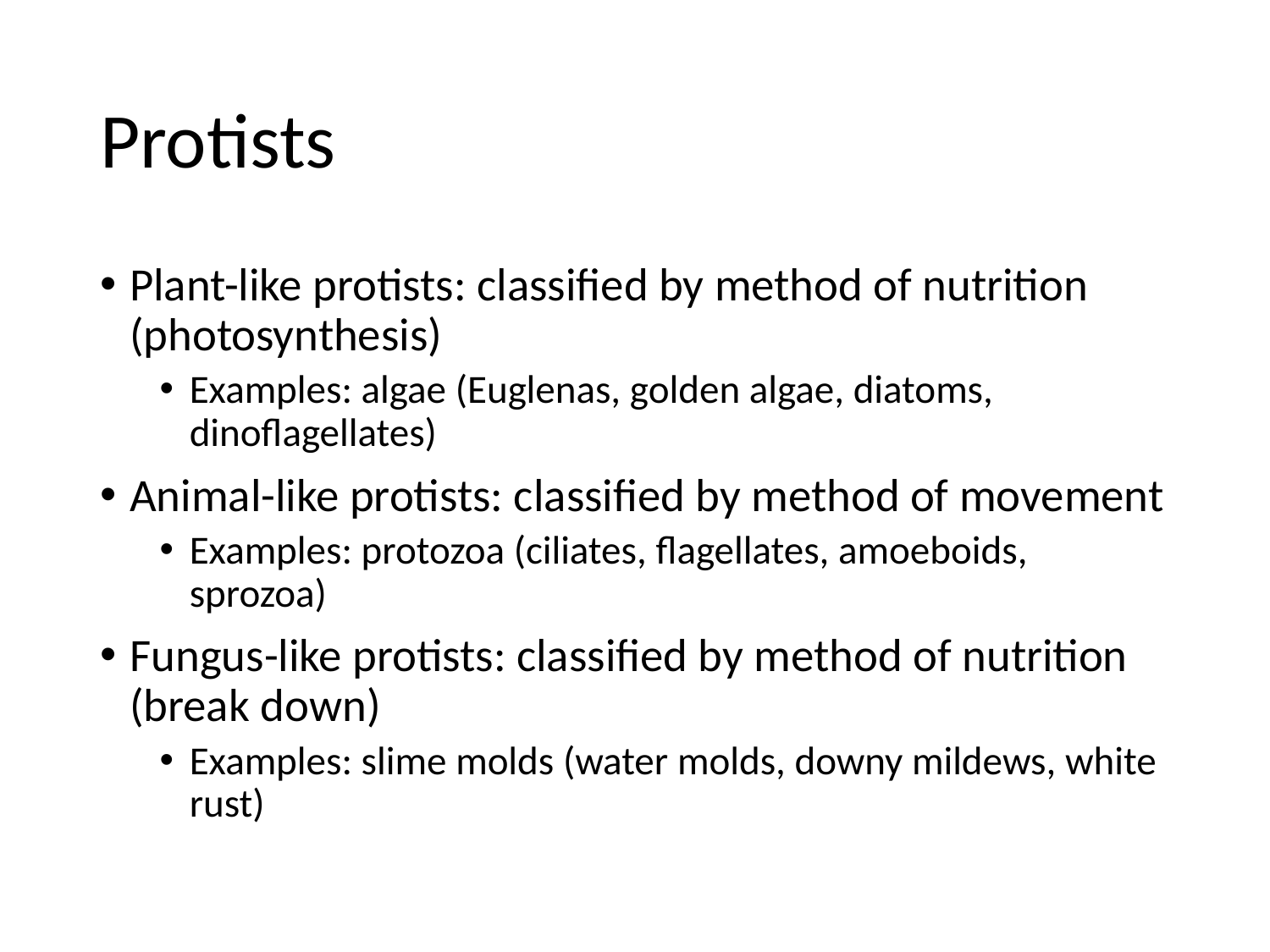

# Protists
Plant-like protists: classified by method of nutrition (photosynthesis)
Examples: algae (Euglenas, golden algae, diatoms, dinoflagellates)
Animal-like protists: classified by method of movement
Examples: protozoa (ciliates, flagellates, amoeboids, sprozoa)
Fungus-like protists: classified by method of nutrition (break down)
Examples: slime molds (water molds, downy mildews, white rust)